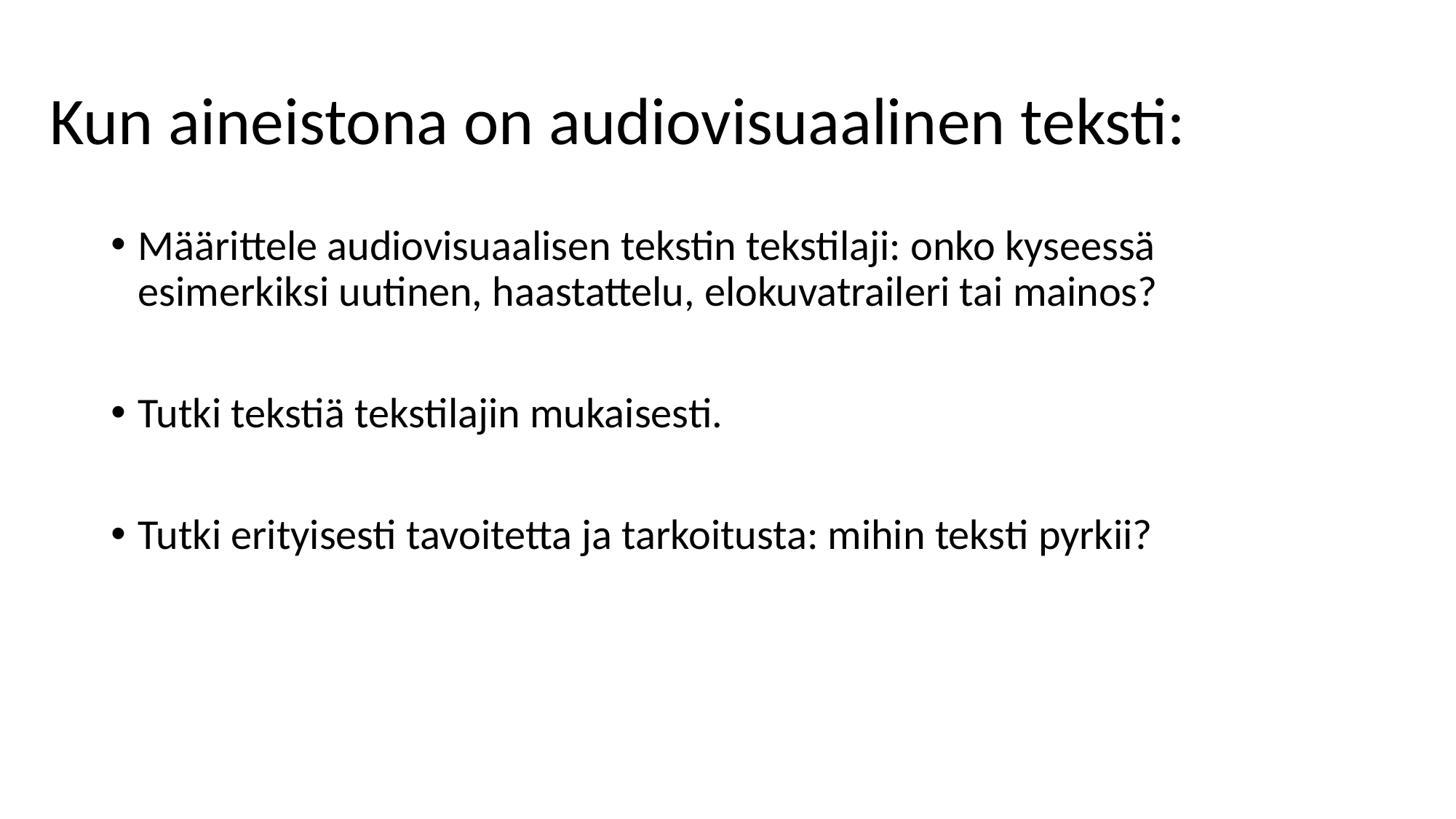

# Kun aineistona on audiovisuaalinen teksti:
Määrittele audiovisuaalisen tekstin tekstilaji: onko kyseessä esimerkiksi uutinen, haastattelu, elokuvatraileri tai mainos?

Tutki tekstiä tekstilajin mukaisesti.

Tutki erityisesti tavoitetta ja tarkoitusta: mihin teksti pyrkii?